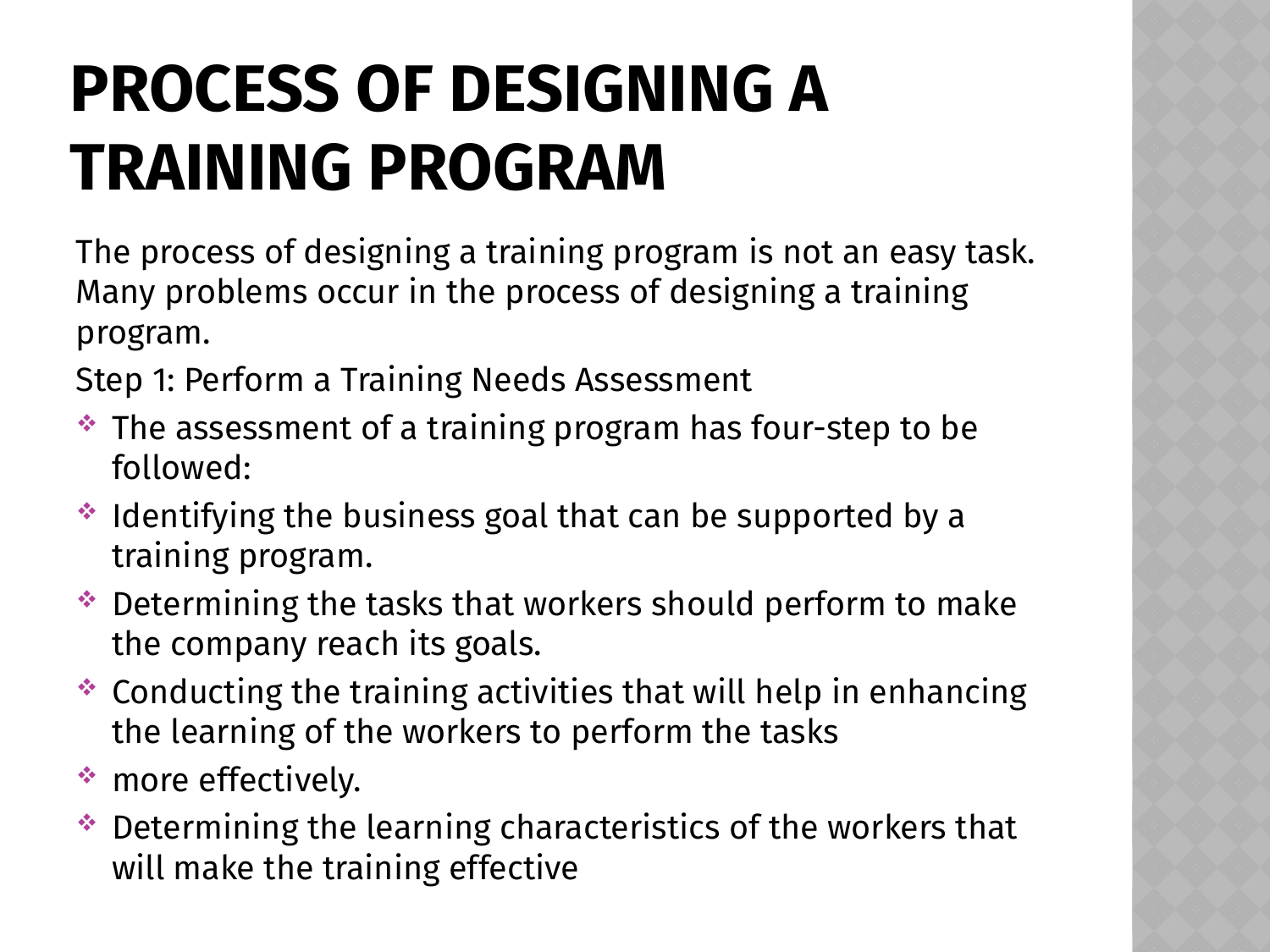

# PROCESS OF DESIGNING A TRAINING PROGRAM
The process of designing a training program is not an easy task. Many problems occur in the process of designing a training program.
Step 1: Perform a Training Needs Assessment
The assessment of a training program has four-step to be followed:
Identifying the business goal that can be supported by a training program.
Determining the tasks that workers should perform to make the company reach its goals.
Conducting the training activities that will help in enhancing the learning of the workers to perform the tasks
more effectively.
Determining the learning characteristics of the workers that will make the training effective